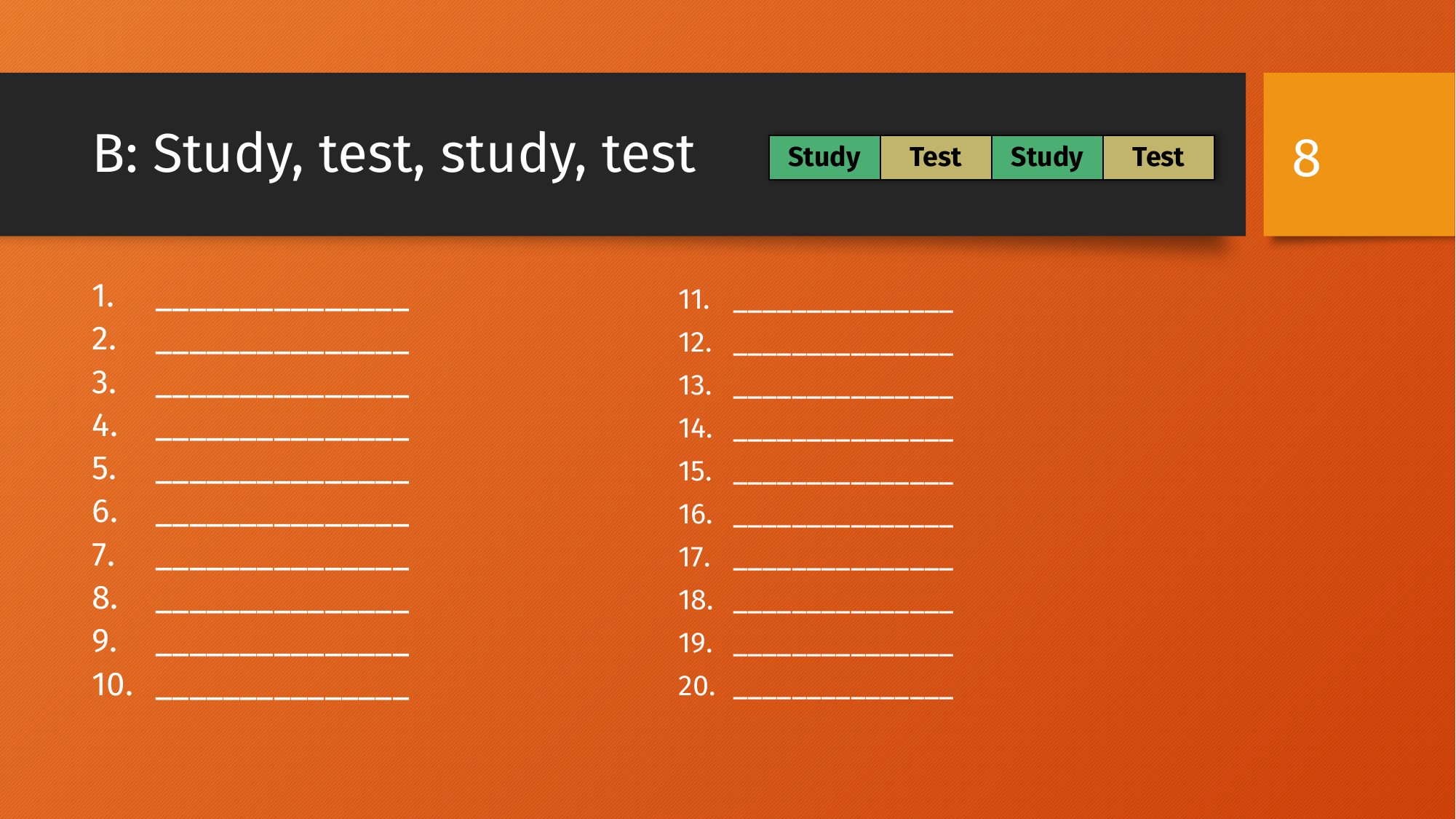

8
# B: Study, test, study, test
| Study | Test | Study | Test |
| --- | --- | --- | --- |
 _______________
 _______________
 _______________
 _______________
 _______________
 _______________
 _______________
 _______________
 _______________
 _______________
 _______________
 _______________
 _______________
 _______________
 _______________
 _______________
 _______________
 _______________
 _______________
 _______________